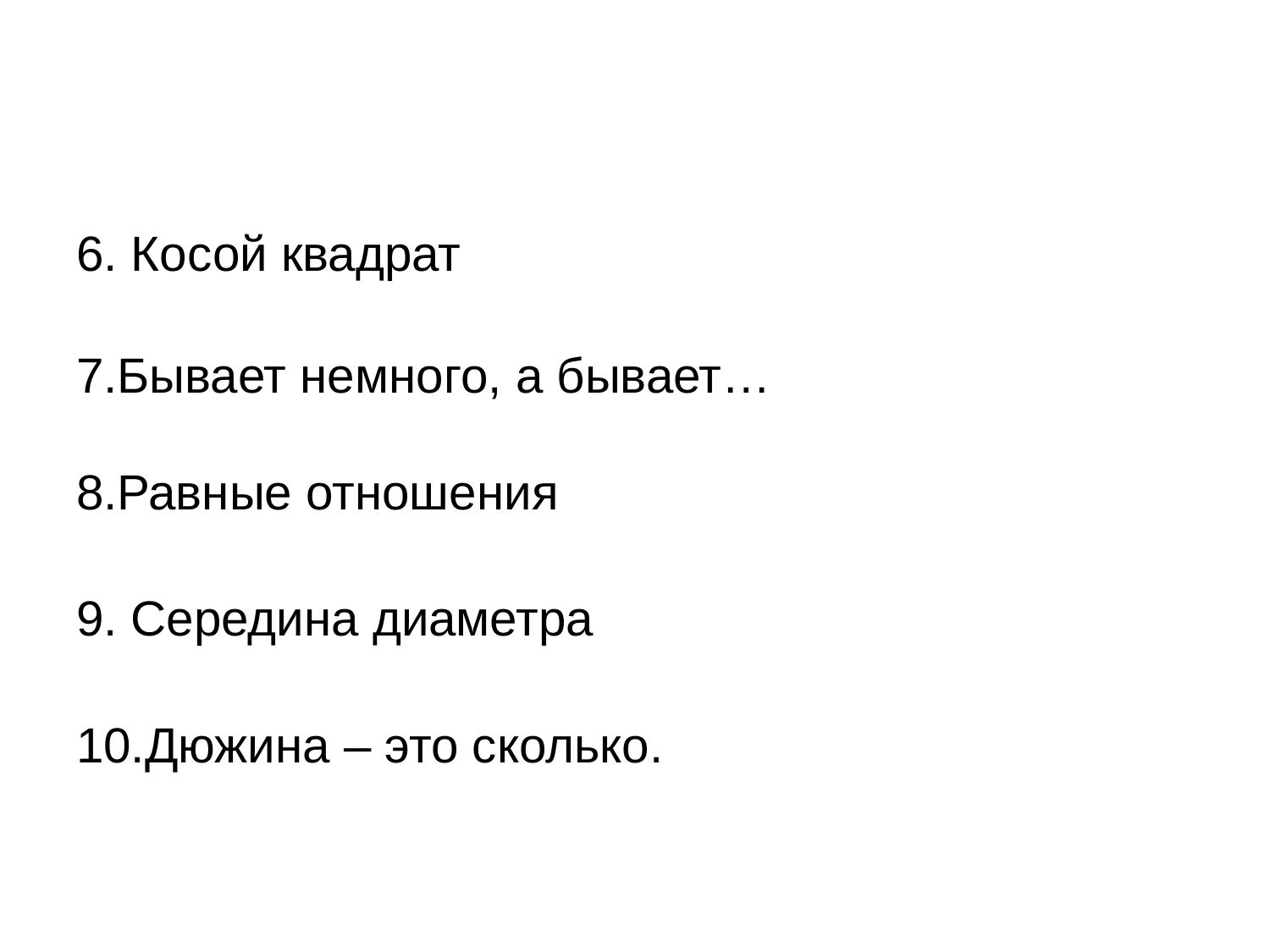

6. Косой квадрат
7.Бывает немного, а бывает…
8.Равные отношения

9. Середина диаметра

10.Дюжина – это сколько.